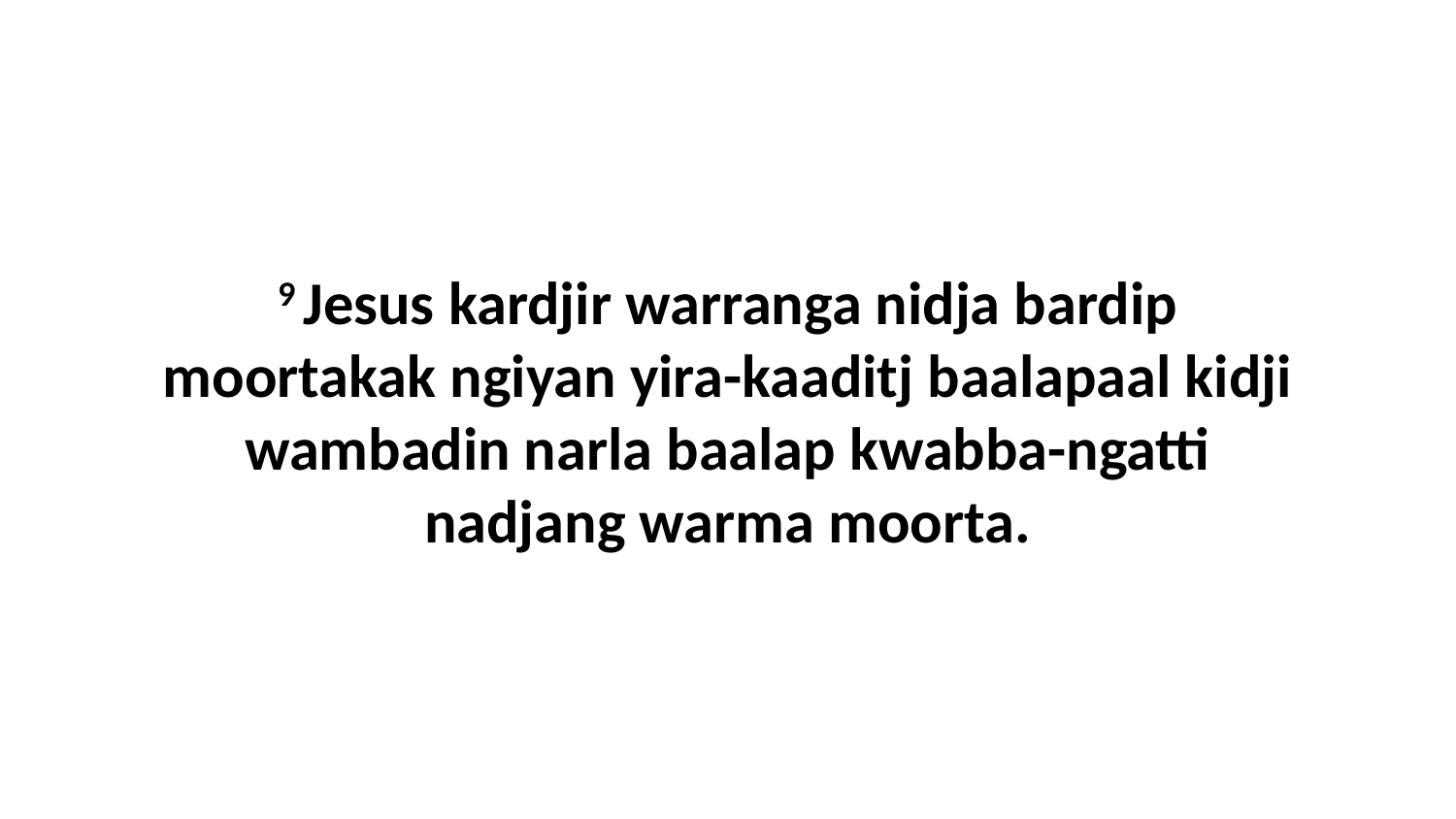

9 Jesus kardjir warranga nidja bardip moortakak ngiyan yira-kaaditj baalapaal kidji wambadin narla baalap kwabba-ngatti nadjang warma moorta.